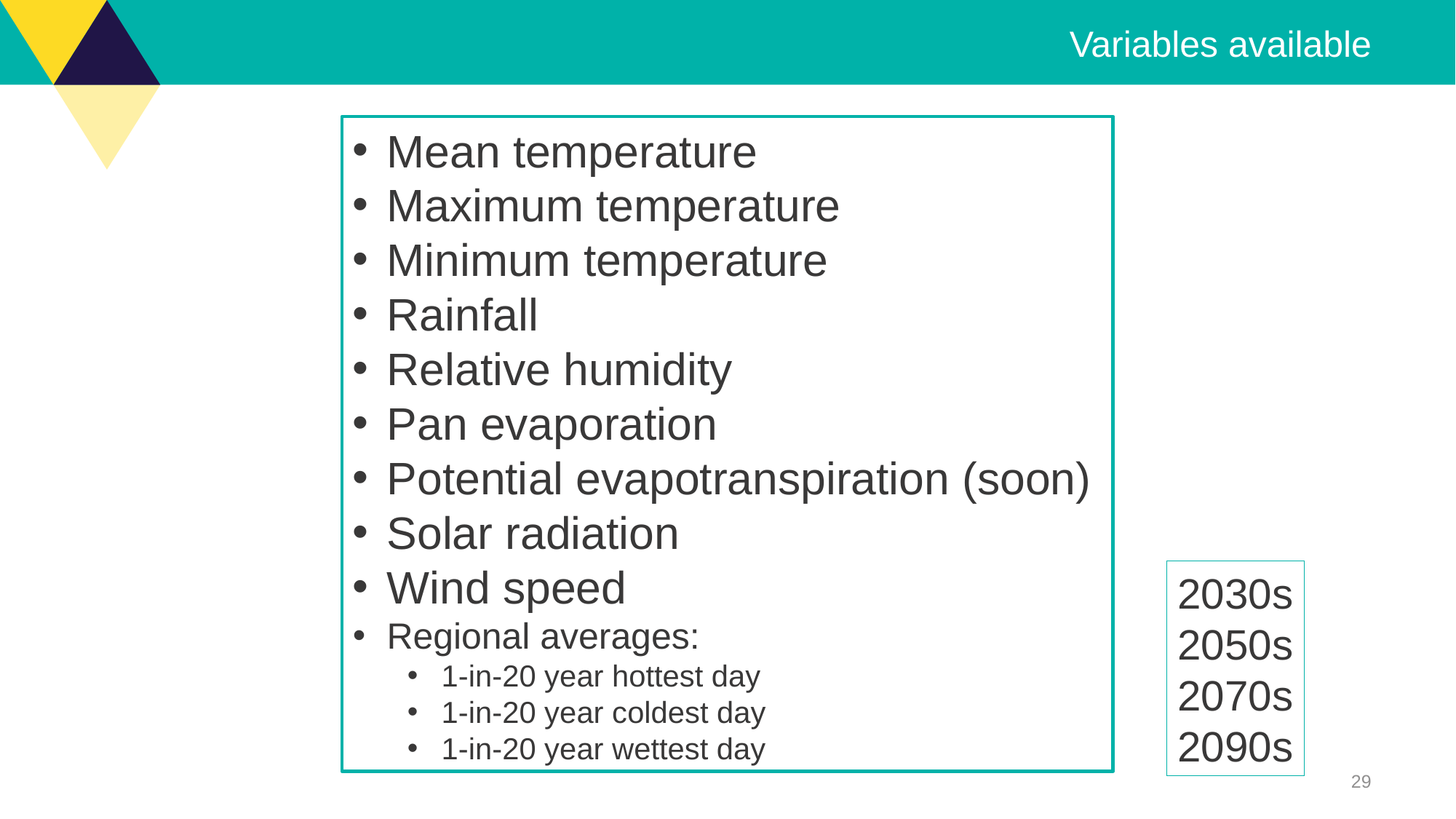

# Variables available
Mean temperature
Maximum temperature
Minimum temperature
Rainfall
Relative humidity
Pan evaporation
Potential evapotranspiration (soon)
Solar radiation
Wind speed
Regional averages:
1-in-20 year hottest day
1-in-20 year coldest day
1-in-20 year wettest day
2030s
2050s
2070s
2090s